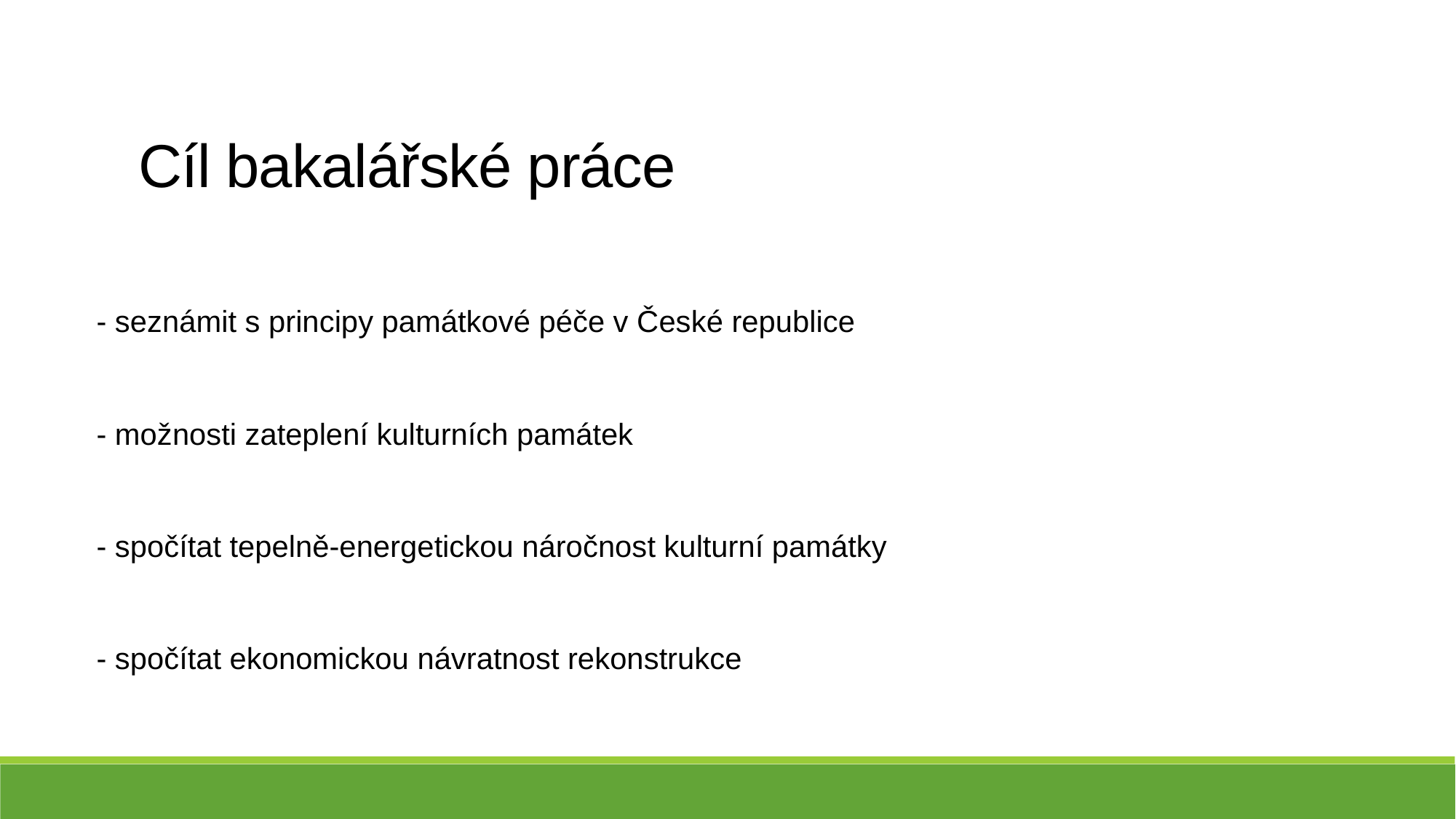

Cíl bakalářské práce
- seznámit s principy památkové péče v České republice
- možnosti zateplení kulturních památek
- spočítat tepelně-energetickou náročnost kulturní památky
- spočítat ekonomickou návratnost rekonstrukce